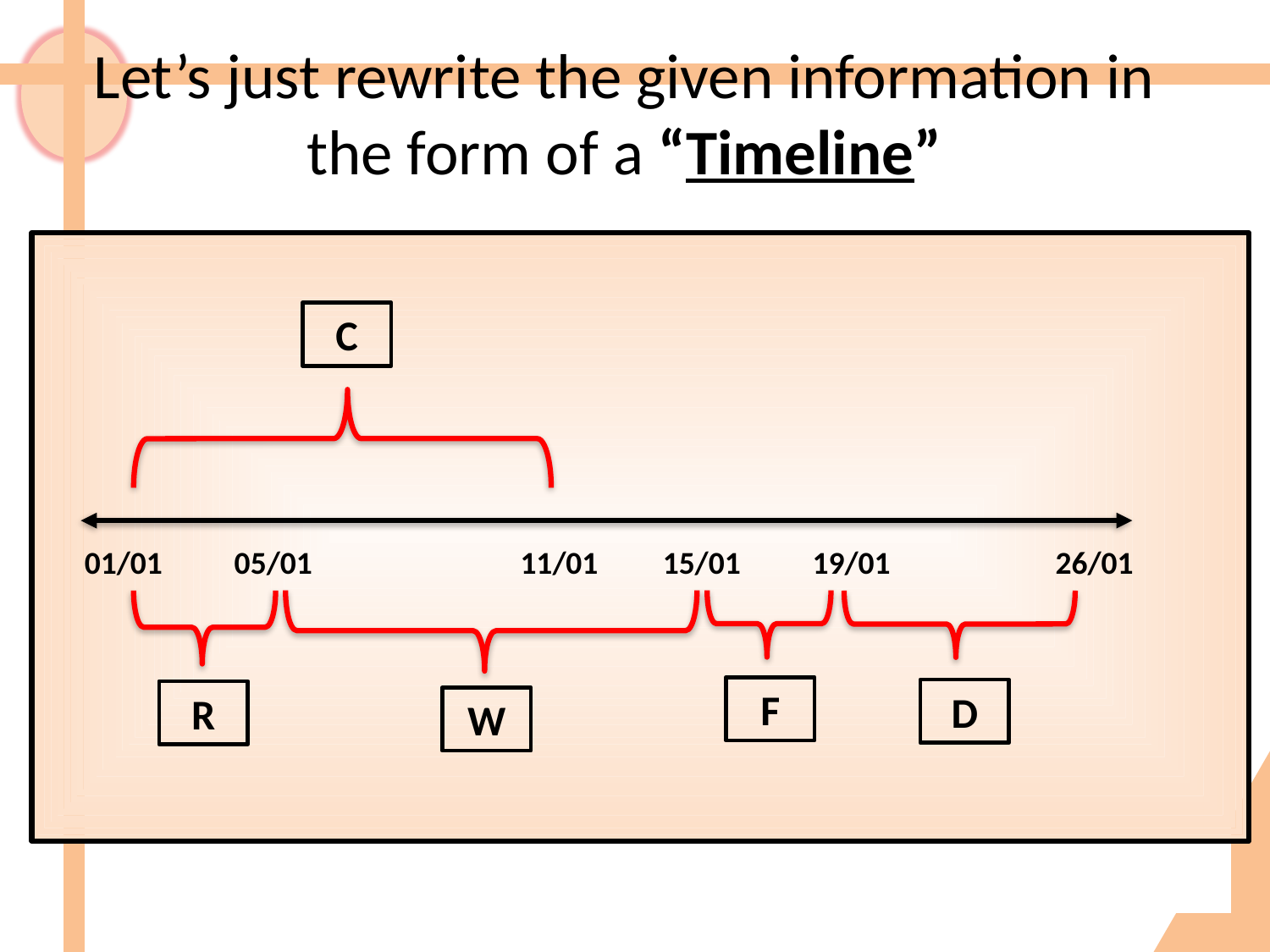

# Let’s just rewrite the given information in the form of a “Timeline”

C

01/01          05/01                             11/01         15/01          19/01                       26/01

F
D
R
W